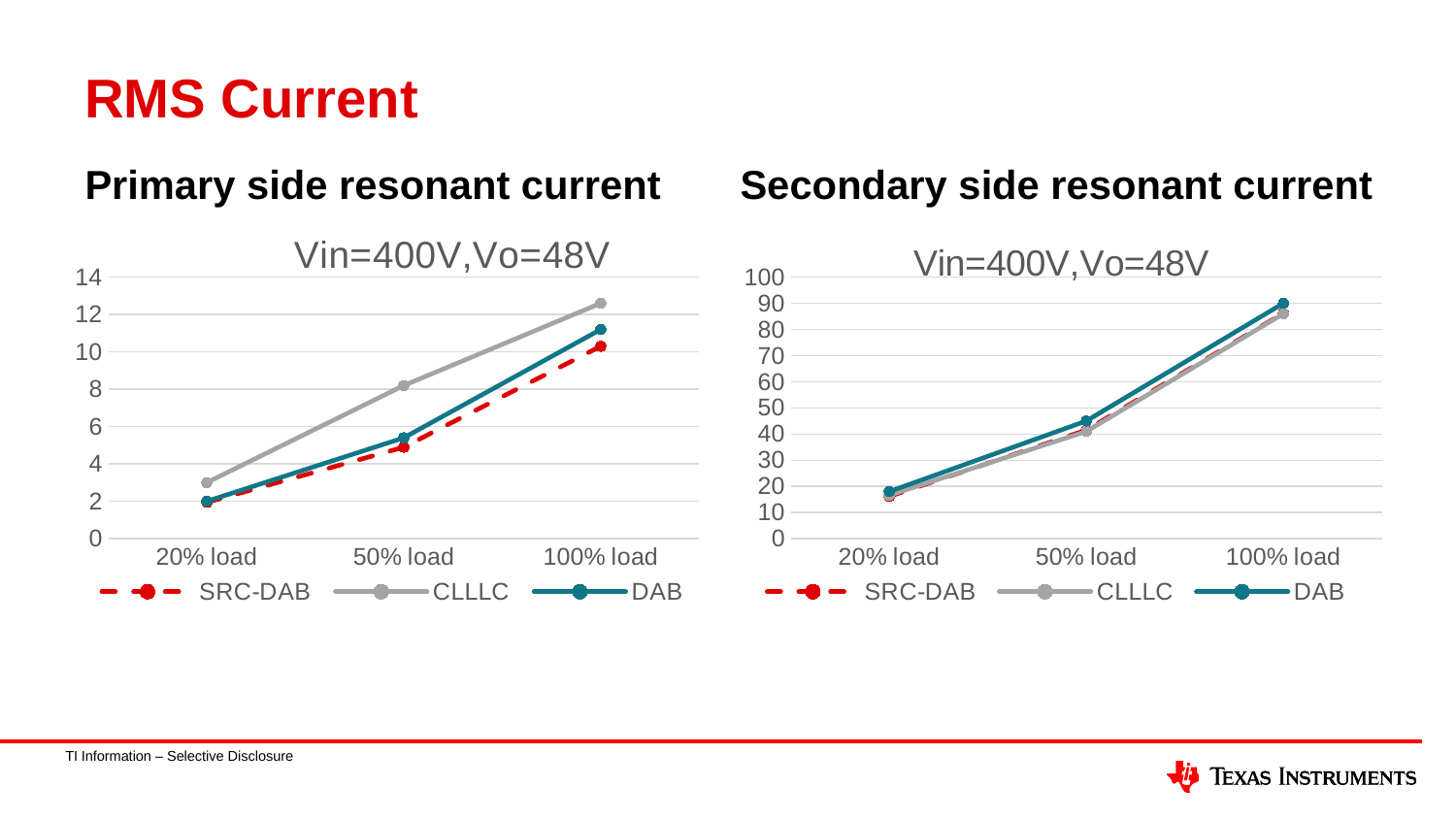

# RMS Current
Secondary side resonant current
Primary side resonant current

### Chart: Vin=400V,Vo=48V

| Category | SRC-DAB | CLLLC | DAB |
|---|---|---|---|
| 20% load | 1.94 | 3.0 | 2.0 |
| 50% load | 4.9 | 8.2 | 5.4 |
| 100% load | 10.3 | 12.6 | 11.2 |

### Chart: Vin=400V,Vo=48V

| Category | SRC-DAB | CLLLC | DAB |
|---|---|---|---|
| 20% load | 16.16 | 16.6 | 18.0 |
| 50% load | 41.5 | 41.0 | 45.0 |
| 100% load | 86.2 | 86.0 | 90.0 |